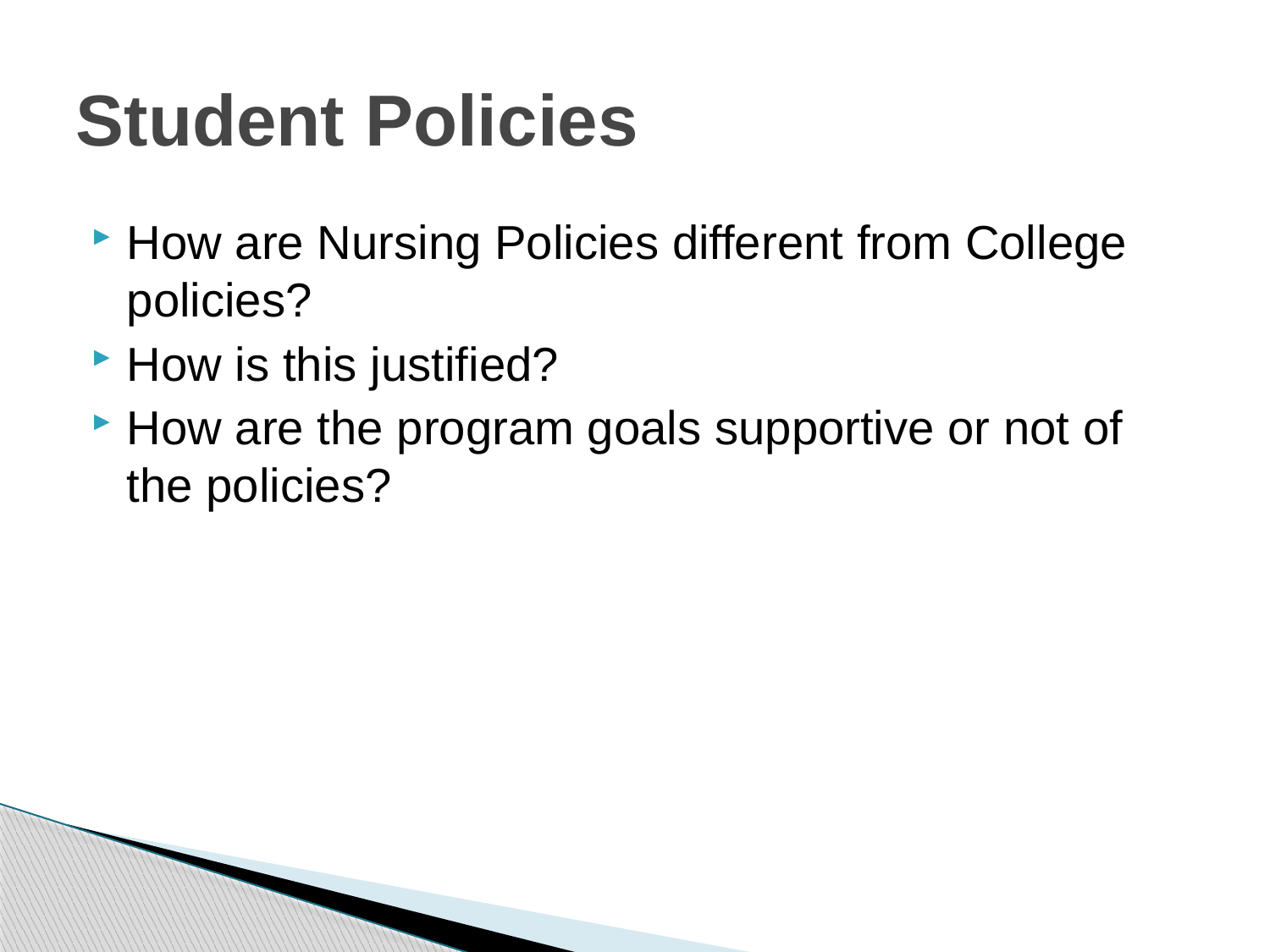

# Student Policies
How are Nursing Policies different from College policies?
How is this justified?
How are the program goals supportive or not of the policies?